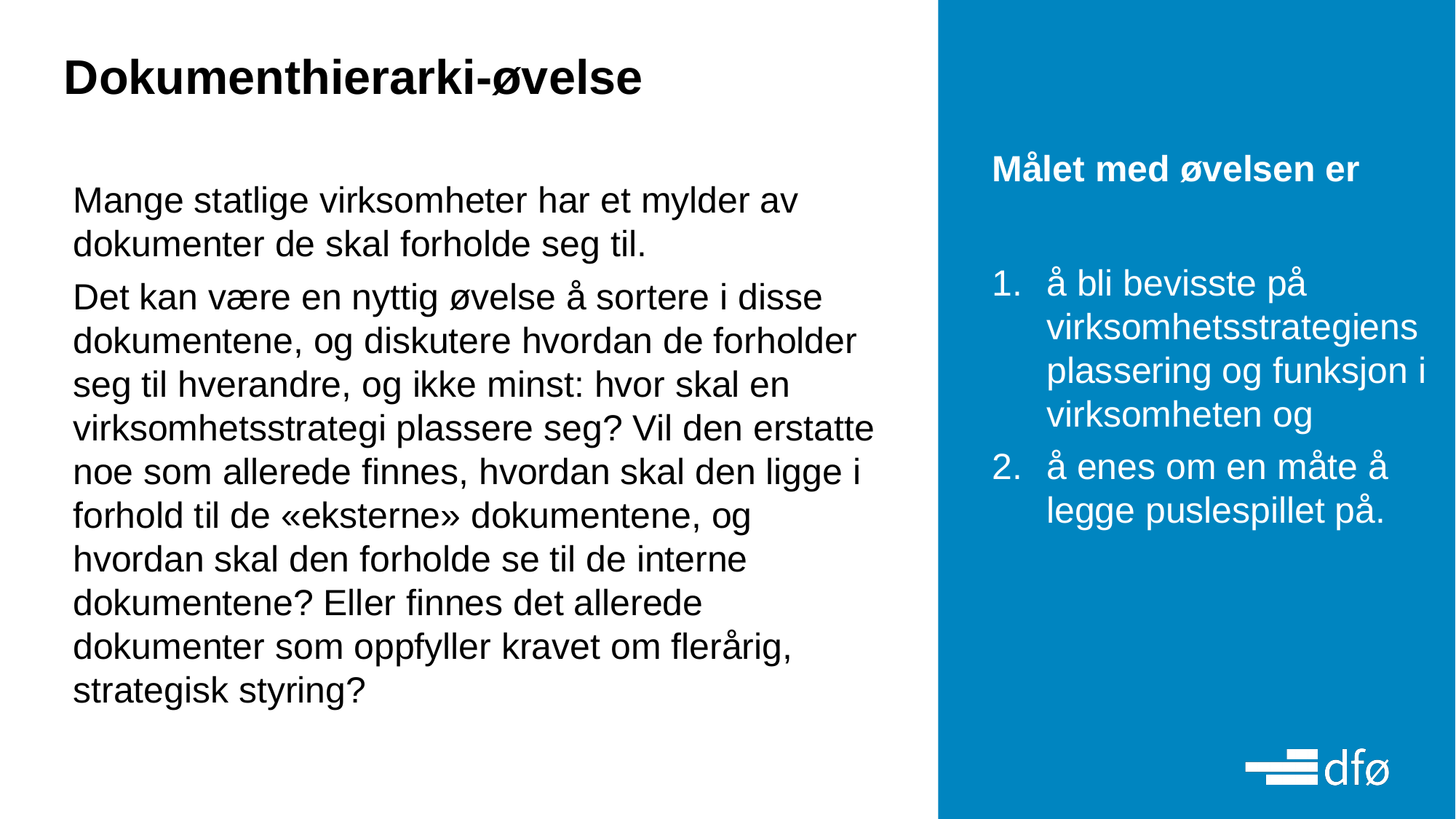

# Dokumenthierarki-øvelse
Målet med øvelsen er

Mange statlige virksomheter har et mylder av dokumenter de skal forholde seg til.
Det kan være en nyttig øvelse å sortere i disse dokumentene, og diskutere hvordan de forholder seg til hverandre, og ikke minst: hvor skal en virksomhetsstrategi plassere seg? Vil den erstatte noe som allerede finnes, hvordan skal den ligge i forhold til de «eksterne» dokumentene, og hvordan skal den forholde se til de interne dokumentene? Eller finnes det allerede dokumenter som oppfyller kravet om flerårig, strategisk styring?

å bli bevisste på virksomhetsstrategiens plassering og funksjon i virksomheten og
å enes om en måte å legge puslespillet på.